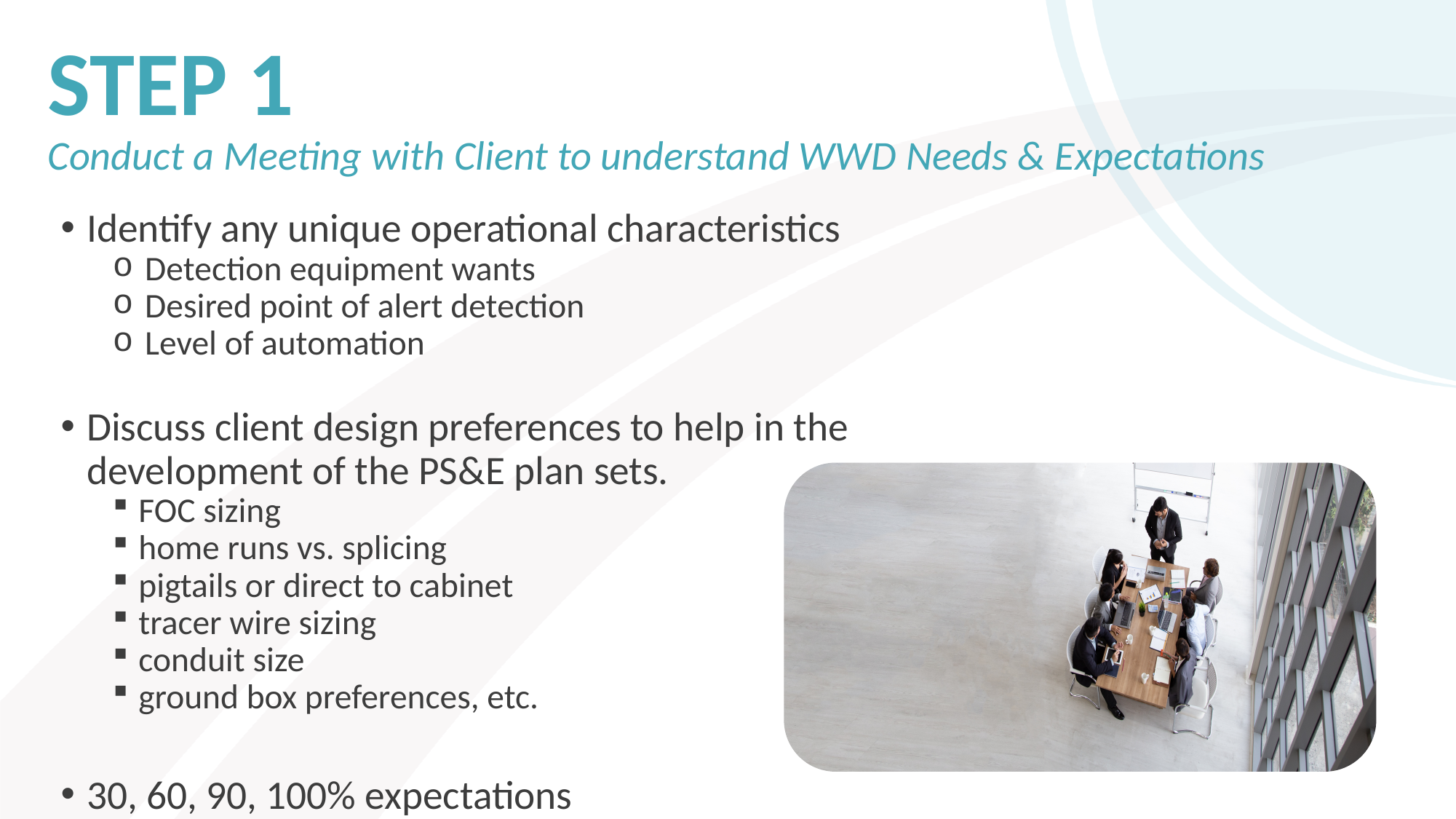

# STEP 1 Conduct a Meeting with Client to understand WWD Needs & Expectations
Identify any unique operational characteristics
Detection equipment wants
Desired point of alert detection
Level of automation

Discuss client design preferences to help in the development of the PS&E plan sets.
FOC sizing
home runs vs. splicing
pigtails or direct to cabinet
tracer wire sizing
conduit size
ground box preferences, etc.

30, 60, 90, 100% expectations